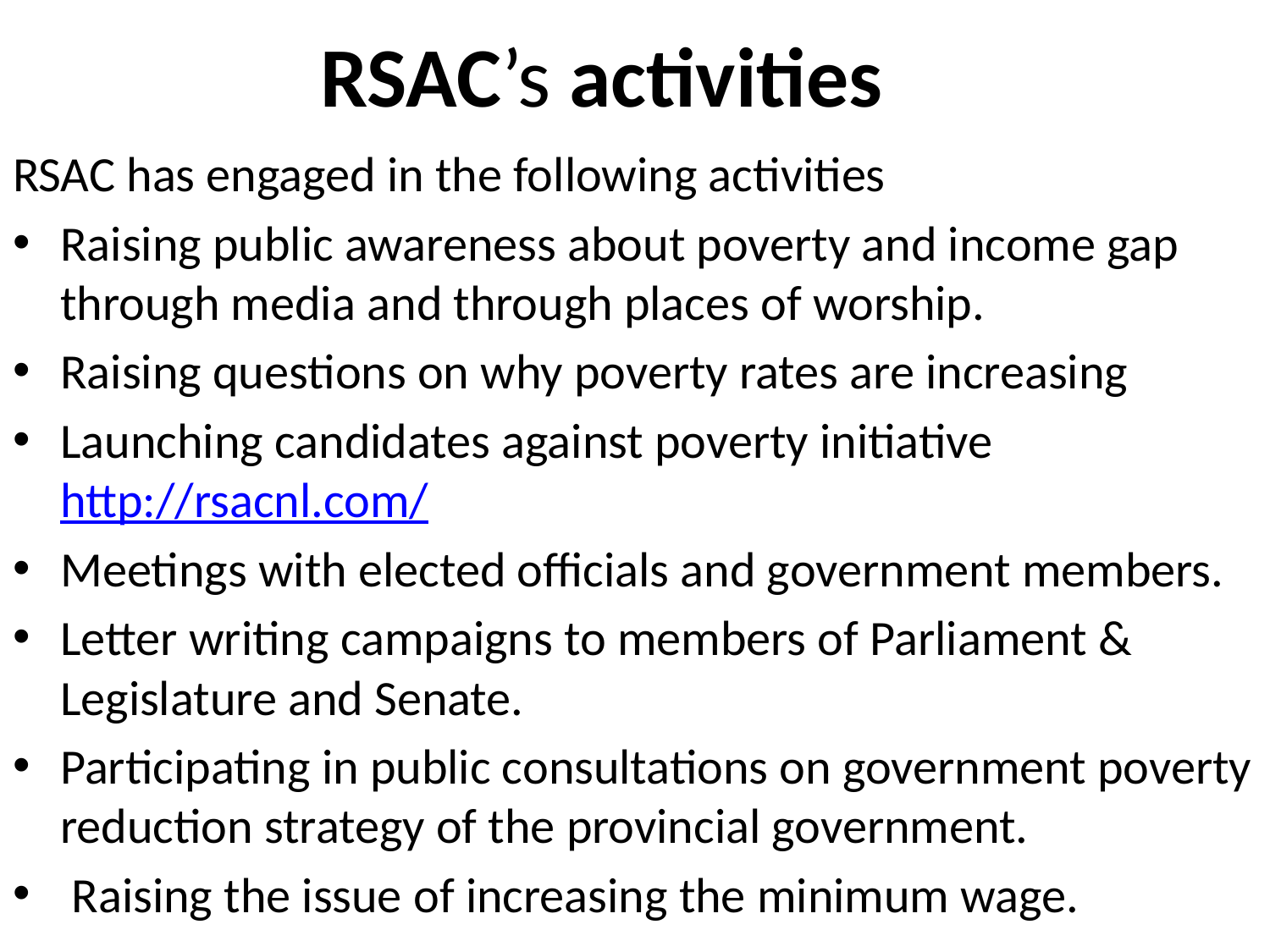

# RSAC’s activities
RSAC has engaged in the following activities
Raising public awareness about poverty and income gap through media and through places of worship.
Raising questions on why poverty rates are increasing
Launching candidates against poverty initiative http://rsacnl.com/
Meetings with elected officials and government members.
Letter writing campaigns to members of Parliament & Legislature and Senate.
Participating in public consultations on government poverty reduction strategy of the provincial government.
 Raising the issue of increasing the minimum wage.